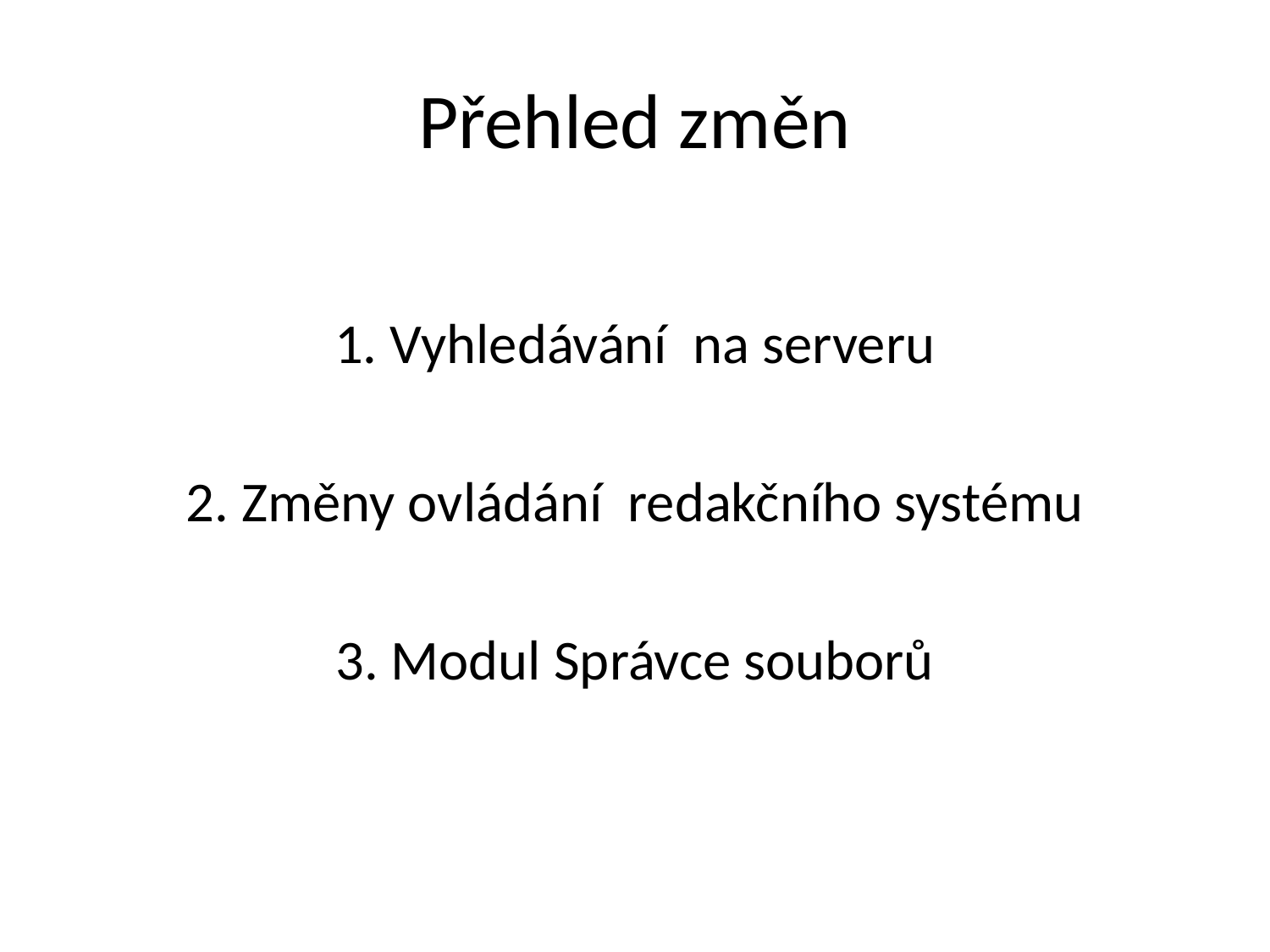

# Přehled změn

1. Vyhledávání  na serveru

2. Změny ovládání  redakčního systému

3. Modul Správce souborů